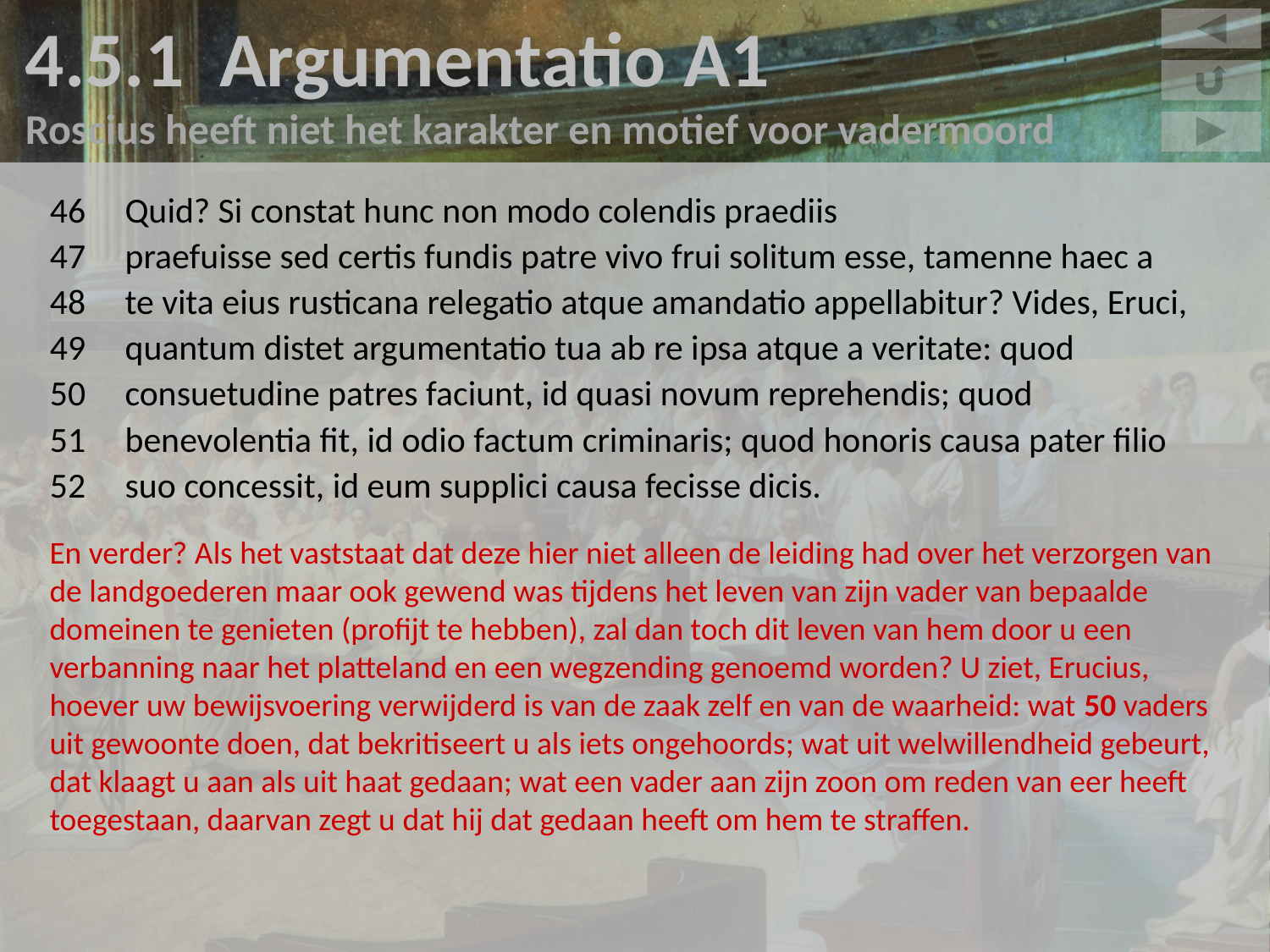

4.5.1  Argumentatio A1
Roscius heeft niet het karakter en motief voor vadermoord

46	Quid? Si constat hunc non modo colendis praediis
47	praefuisse sed certis fundis patre vivo frui solitum esse, tamenne haec a
48	te vita eius rusticana relegatio atque amandatio appellabitur? Vides, Eruci,
49	quantum distet argumentatio tua ab re ipsa atque a veritate: quod
50	consuetudine patres faciunt, id quasi novum reprehendis; quod
51	benevolentia fit, id odio factum criminaris; quod honoris causa pater filio
52	suo concessit, id eum supplici causa fecisse dicis.
En verder? Als het vaststaat dat deze hier niet alleen de leiding had over het verzorgen van de landgoederen maar ook gewend was tijdens het leven van zijn vader van bepaalde domeinen te genieten (profijt te hebben), zal dan toch dit leven van hem door u een verbanning naar het platteland en een wegzending genoemd worden? U ziet, Erucius, hoever uw bewijsvoering verwijderd is van de zaak zelf en van de waarheid: wat 50 vaders uit gewoonte doen, dat bekritiseert u als iets ongehoords; wat uit welwillendheid gebeurt, dat klaagt u aan als uit haat gedaan; wat een vader aan zijn zoon om reden van eer heeft toegestaan, daarvan zegt u dat hij dat gedaan heeft om hem te straffen.